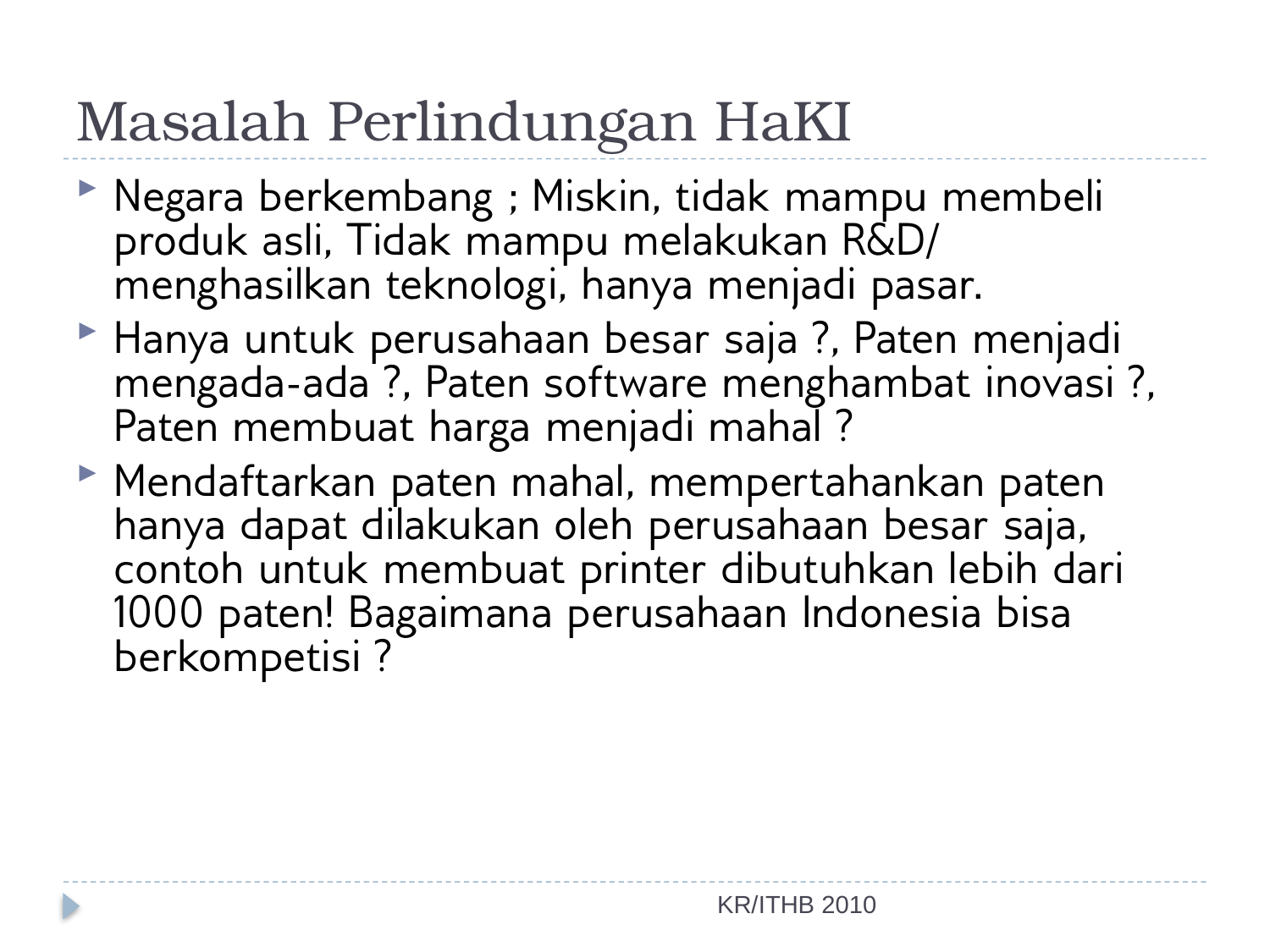

# Masalah Perlindungan HaKI
Negara berkembang ; Miskin, tidak mampu membeli produk asli, Tidak mampu melakukan R&D/ menghasilkan teknologi, hanya menjadi pasar.
Hanya untuk perusahaan besar saja ?, Paten menjadi mengada-ada ?, Paten software menghambat inovasi ?, Paten membuat harga menjadi mahal ?
Mendaftarkan paten mahal, mempertahankan paten hanya dapat dilakukan oleh perusahaan besar saja, contoh untuk membuat printer dibutuhkan lebih dari 1000 paten! Bagaimana perusahaan Indonesia bisa berkompetisi ?

KR/ITHB 2010